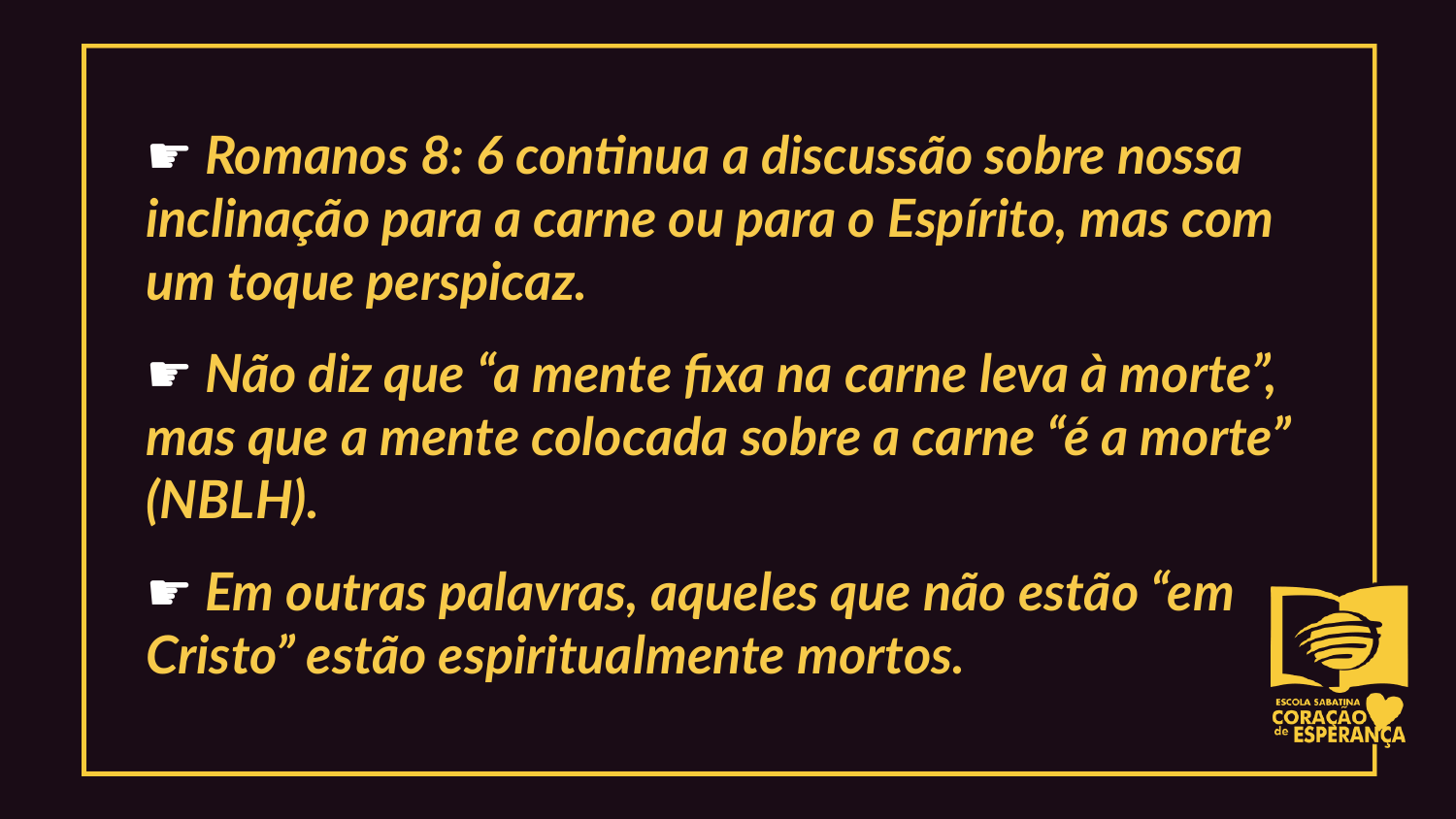

☛ Romanos 8: 6 continua a discussão sobre nossa inclinação para a carne ou para o Espírito, mas com um toque perspicaz.
☛ Não diz que “a mente fixa na carne leva à morte”, mas que a mente colocada sobre a carne “é a morte” (NBLH).
☛ Em outras palavras, aqueles que não estão “em Cristo” estão espiritualmente mortos.